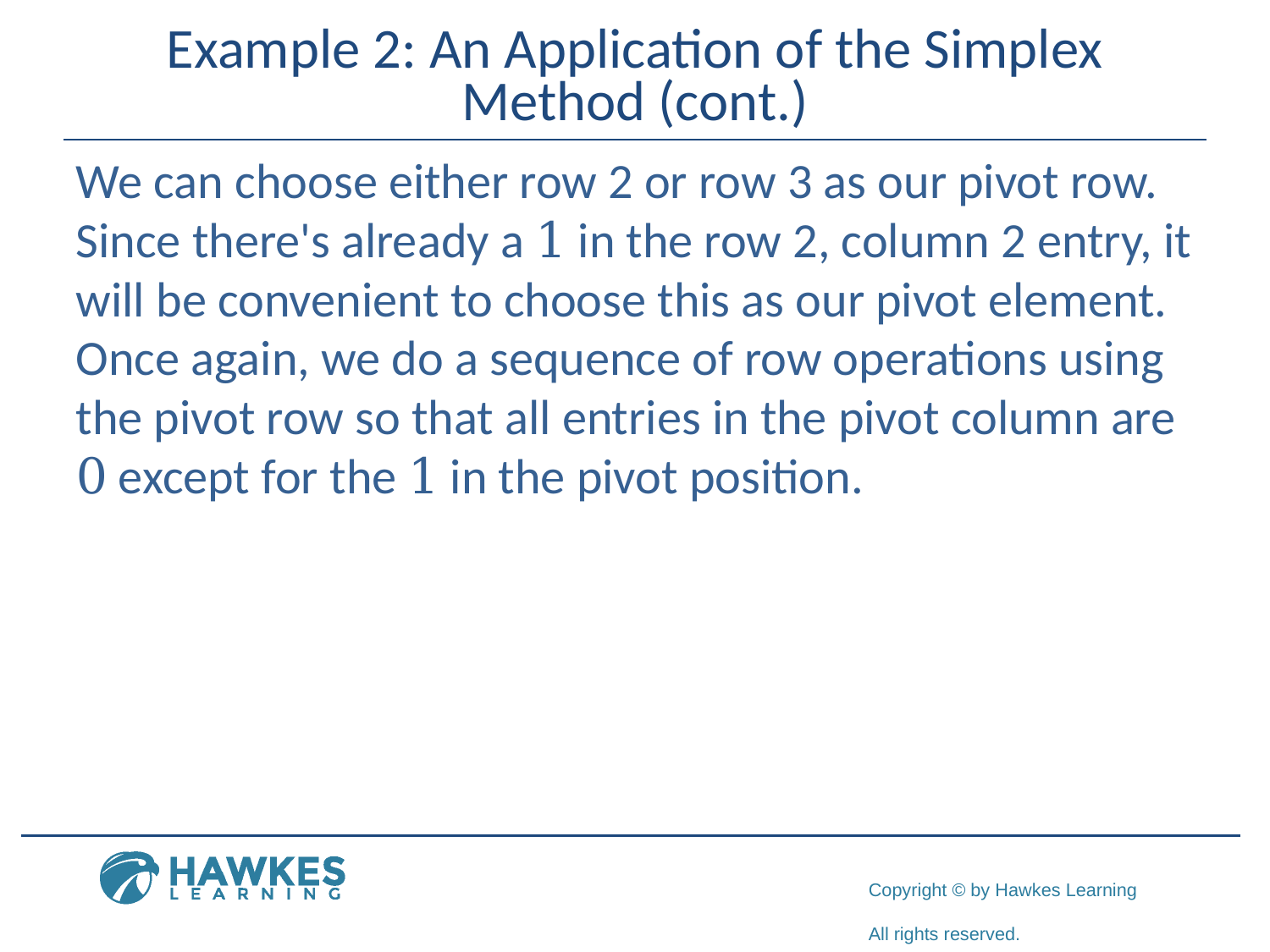

# Example 2: An Application of the Simplex Method (cont.)
We can choose either row 2 or row 3 as our pivot row. Since there's already a 1 in the row 2, column 2 entry, it will be convenient to choose this as our pivot element. Once again, we do a sequence of row operations using the pivot row so that all entries in the pivot column are 0 except for the 1 in the pivot position.